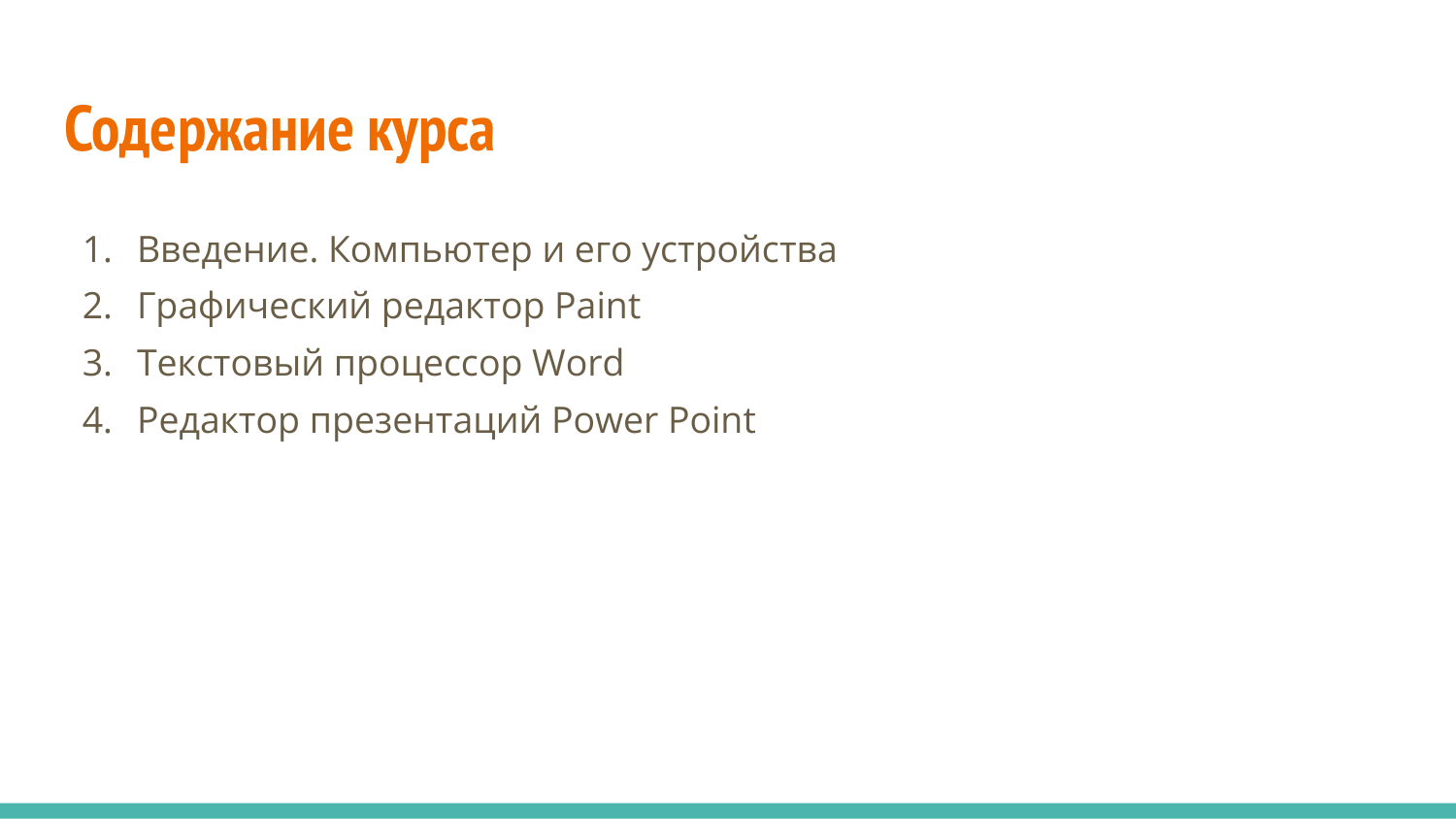

# Содержание курса
Введение. Компьютер и его устройства
Графический редактор Paint
Текстовый процессор Word
Редактор презентаций Power Point